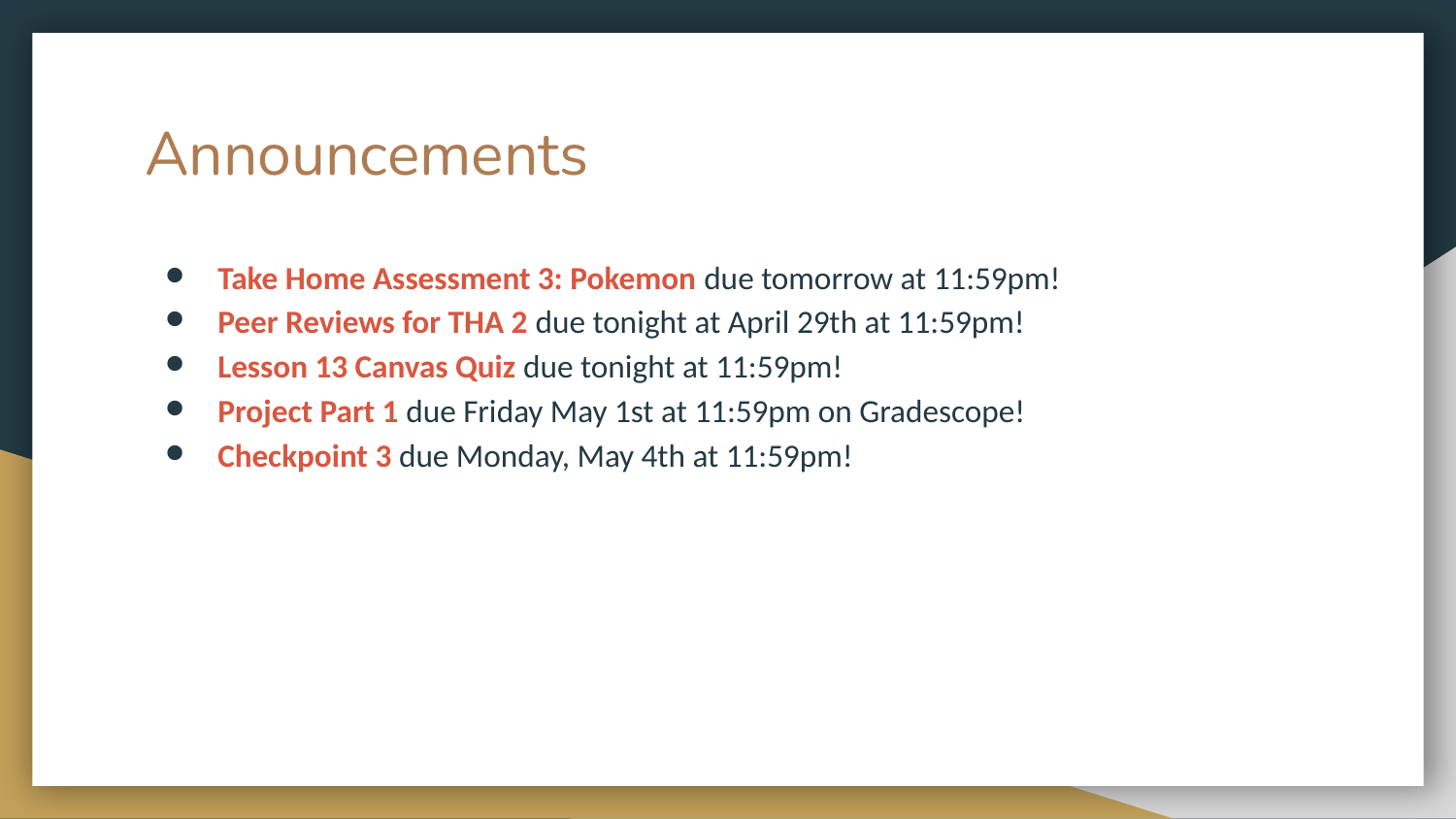

# Announcements
Take Home Assessment 3: Pokemon due tomorrow at 11:59pm!
Peer Reviews for THA 2 due tonight at April 29th at 11:59pm!
Lesson 13 Canvas Quiz due tonight at 11:59pm!
Project Part 1 due Friday May 1st at 11:59pm on Gradescope!
Checkpoint 3 due Monday, May 4th at 11:59pm!